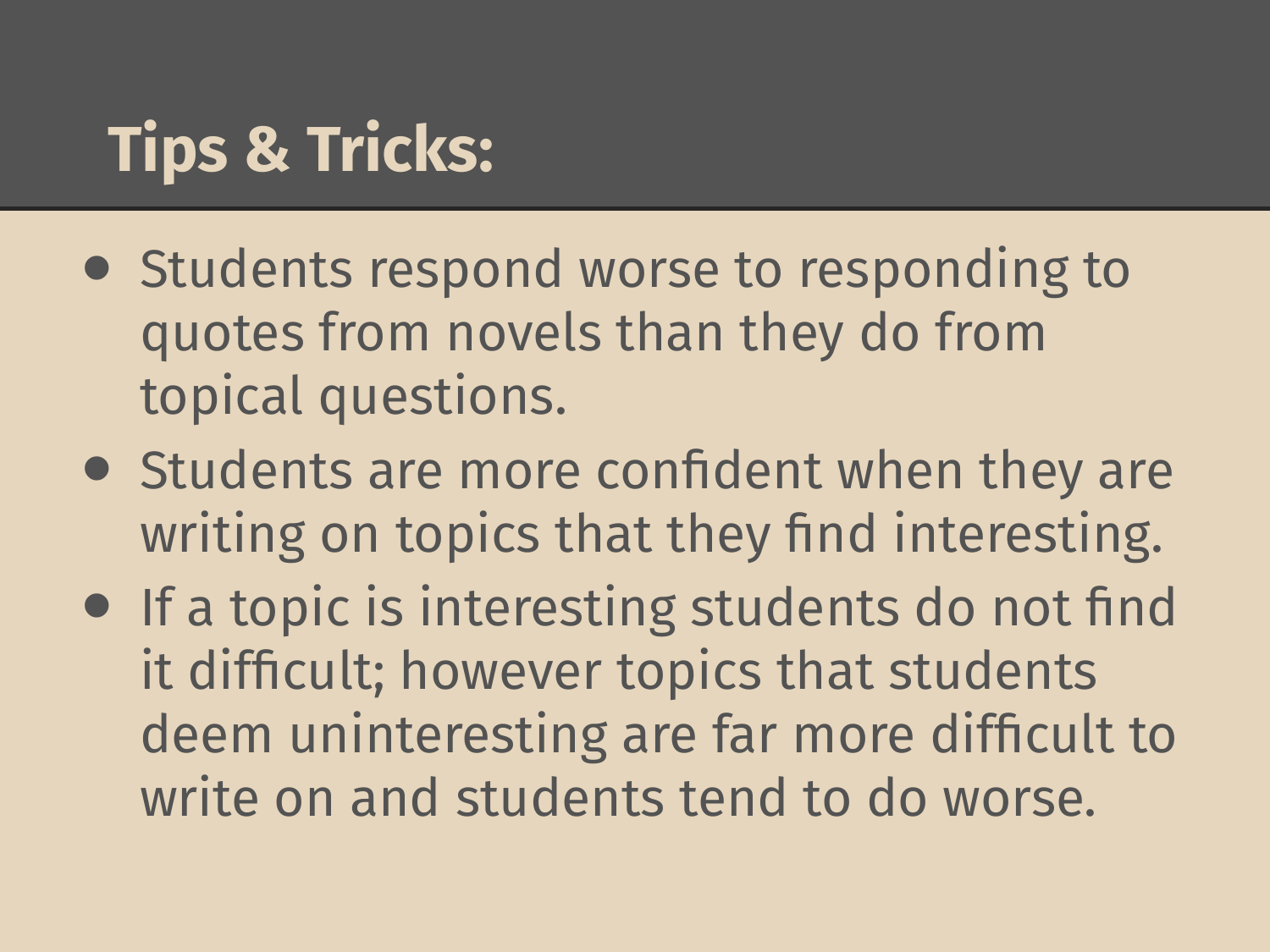

# Tips & Tricks:
Students respond worse to responding to quotes from novels than they do from topical questions.
Students are more confident when they are writing on topics that they find interesting.
If a topic is interesting students do not find it difficult; however topics that students deem uninteresting are far more difficult to write on and students tend to do worse.